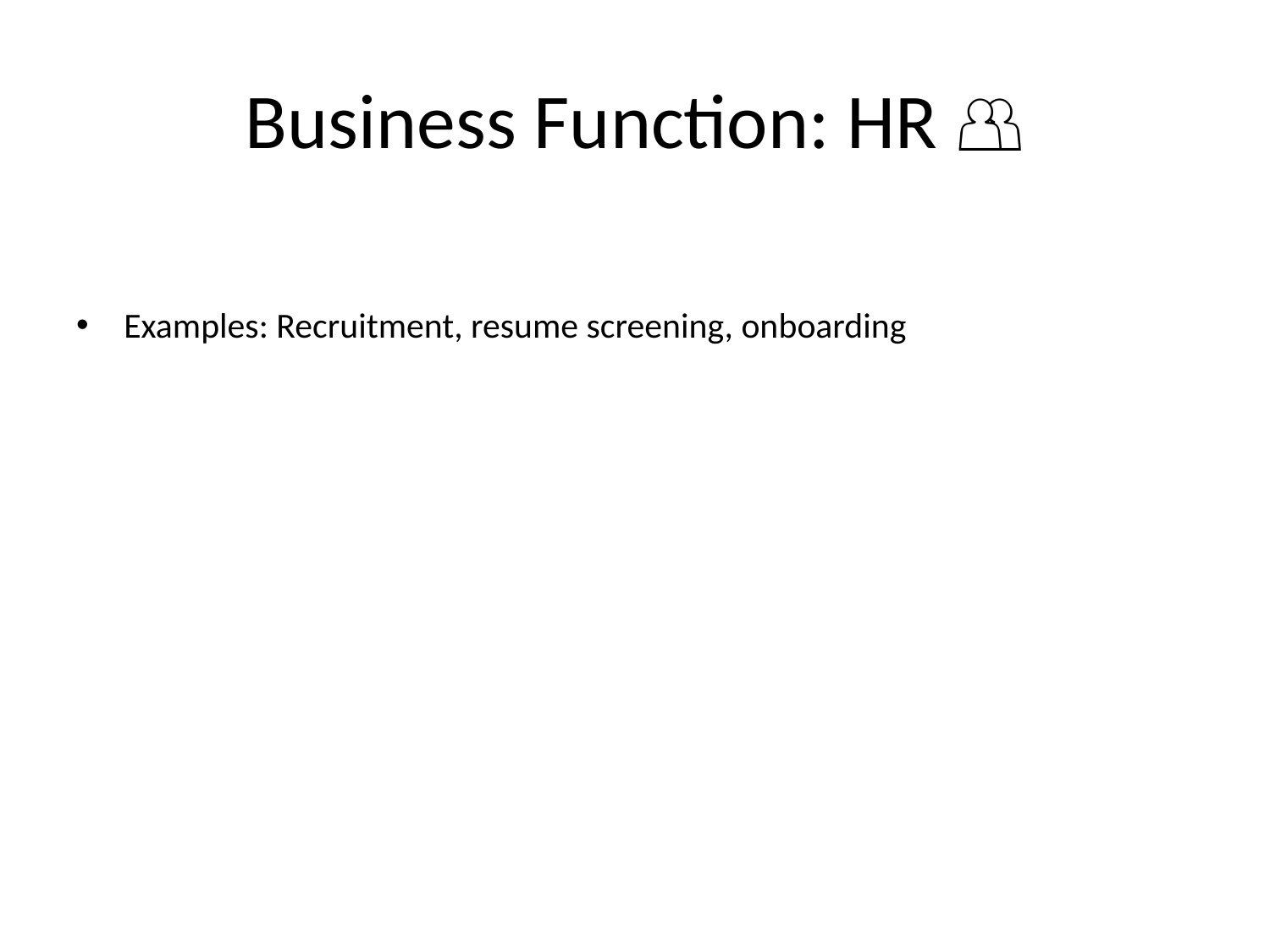

# Business Function: HR 👥

Examples: Recruitment, resume screening, onboarding